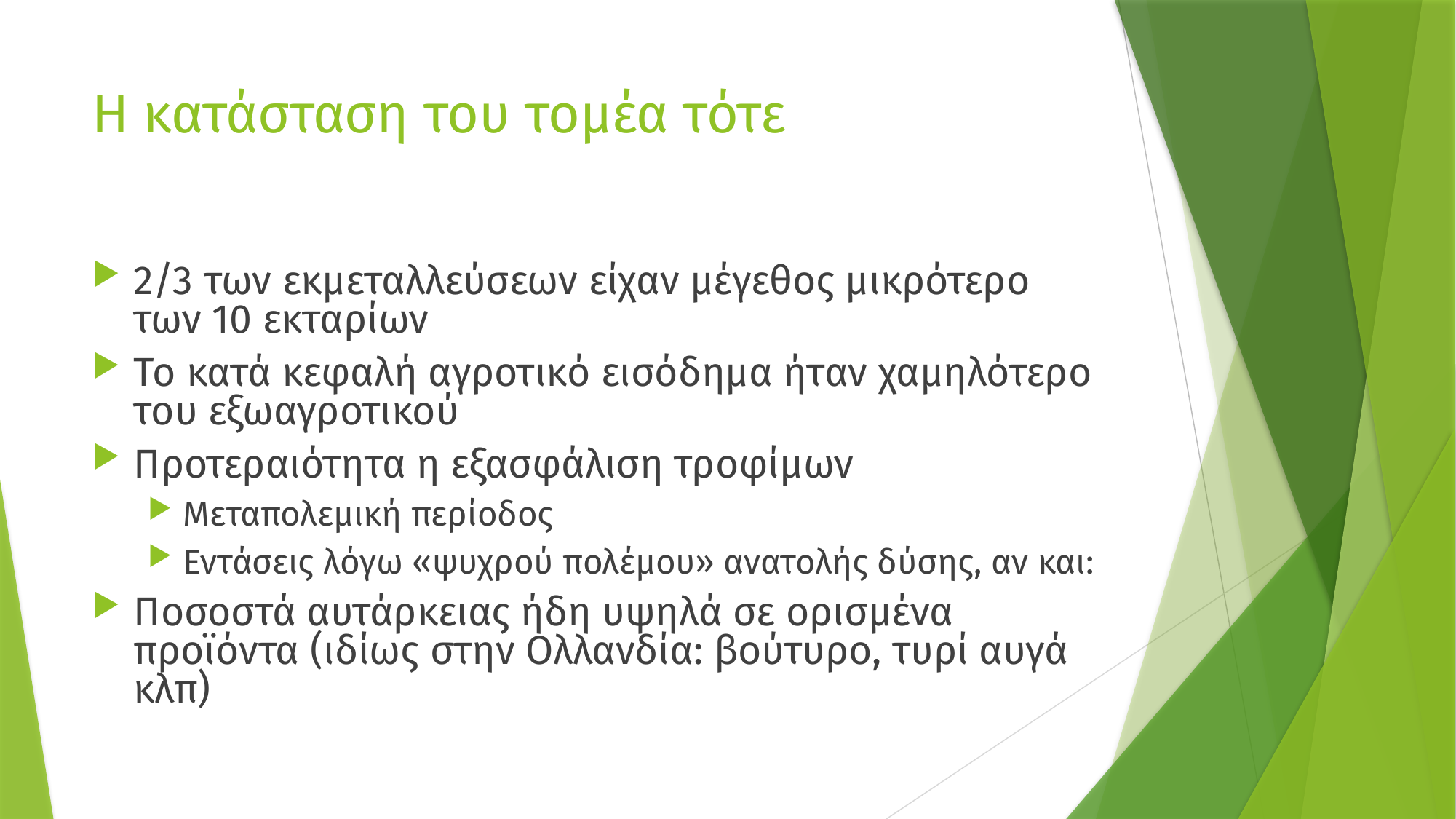

# Η κατάσταση του τομέα τότε
2/3 των εκμεταλλεύσεων είχαν μέγεθος μικρότερο των 10 εκταρίων
Το κατά κεφαλή αγροτικό εισόδημα ήταν χαμηλότερο του εξωαγροτικού
Προτεραιότητα η εξασφάλιση τροφίμων
Μεταπολεμική περίοδος
Εντάσεις λόγω «ψυχρού πολέμου» ανατολής δύσης, αν και:
Ποσοστά αυτάρκειας ήδη υψηλά σε ορισμένα προϊόντα (ιδίως στην Ολλανδία: βούτυρο, τυρί αυγά κλπ)